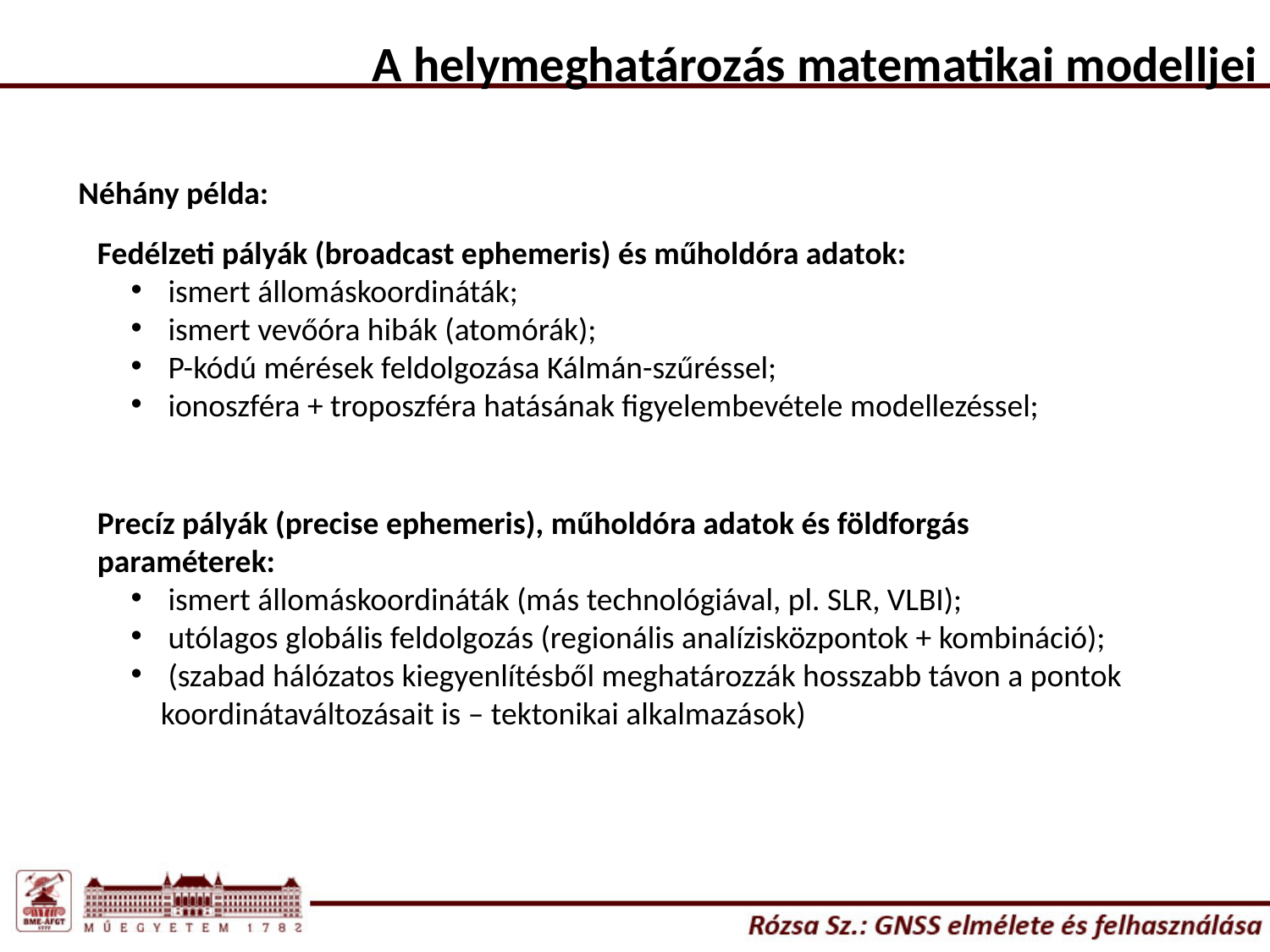

A helymeghatározás matematikai modelljei
Néhány példa:
Fedélzeti pályák (broadcast ephemeris) és műholdóra adatok:
 ismert állomáskoordináták;
 ismert vevőóra hibák (atomórák);
 P-kódú mérések feldolgozása Kálmán-szűréssel;
 ionoszféra + troposzféra hatásának figyelembevétele modellezéssel;
Precíz pályák (precise ephemeris), műholdóra adatok és földforgás paraméterek:
 ismert állomáskoordináták (más technológiával, pl. SLR, VLBI);
 utólagos globális feldolgozás (regionális analízisközpontok + kombináció);
 (szabad hálózatos kiegyenlítésből meghatározzák hosszabb távon a pontok koordinátaváltozásait is – tektonikai alkalmazások)